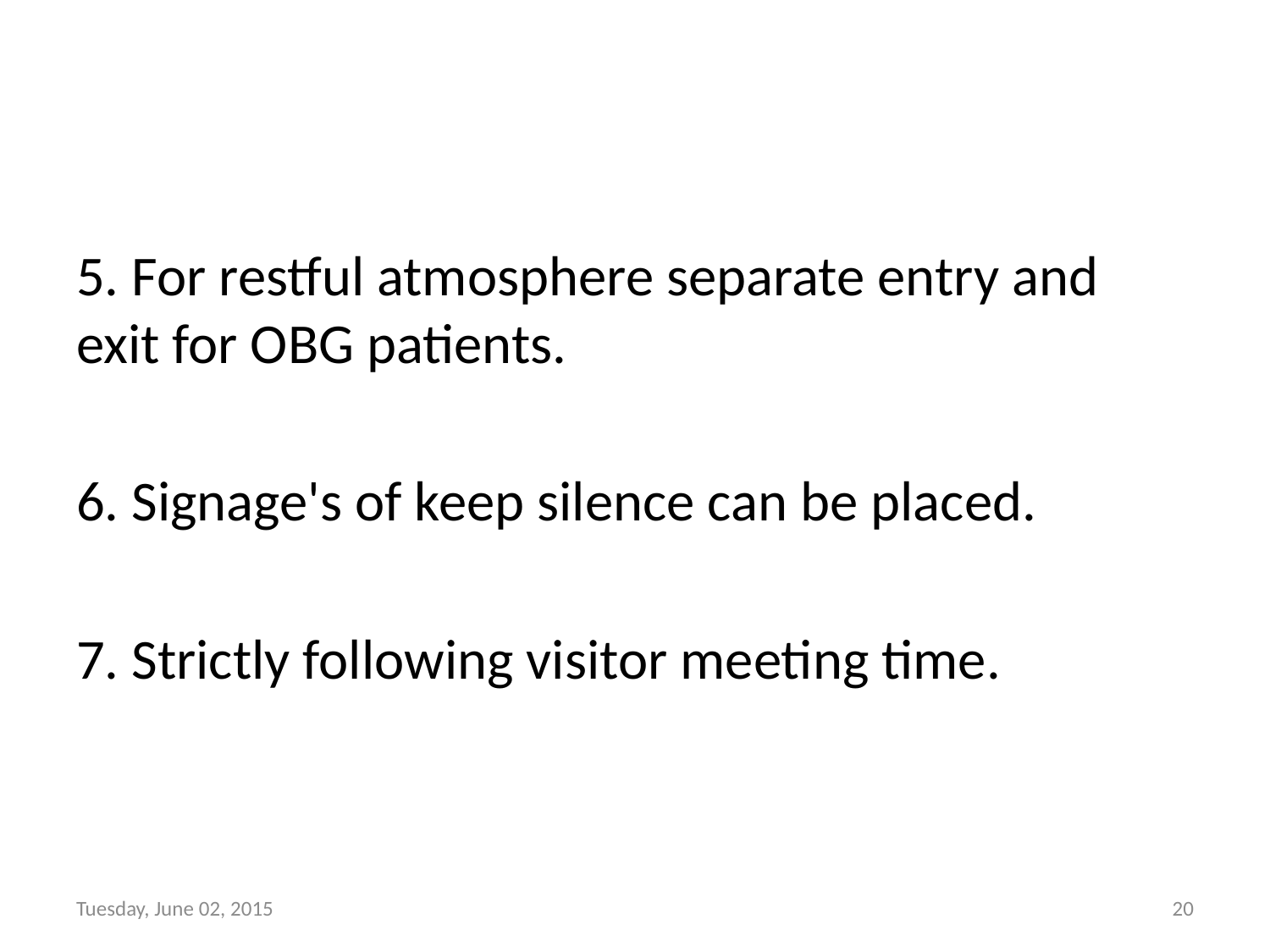

#
5. For restful atmosphere separate entry and exit for OBG patients.

6. Signage's of keep silence can be placed.

7. Strictly following visitor meeting time.

Tuesday, June 02, 2015
20